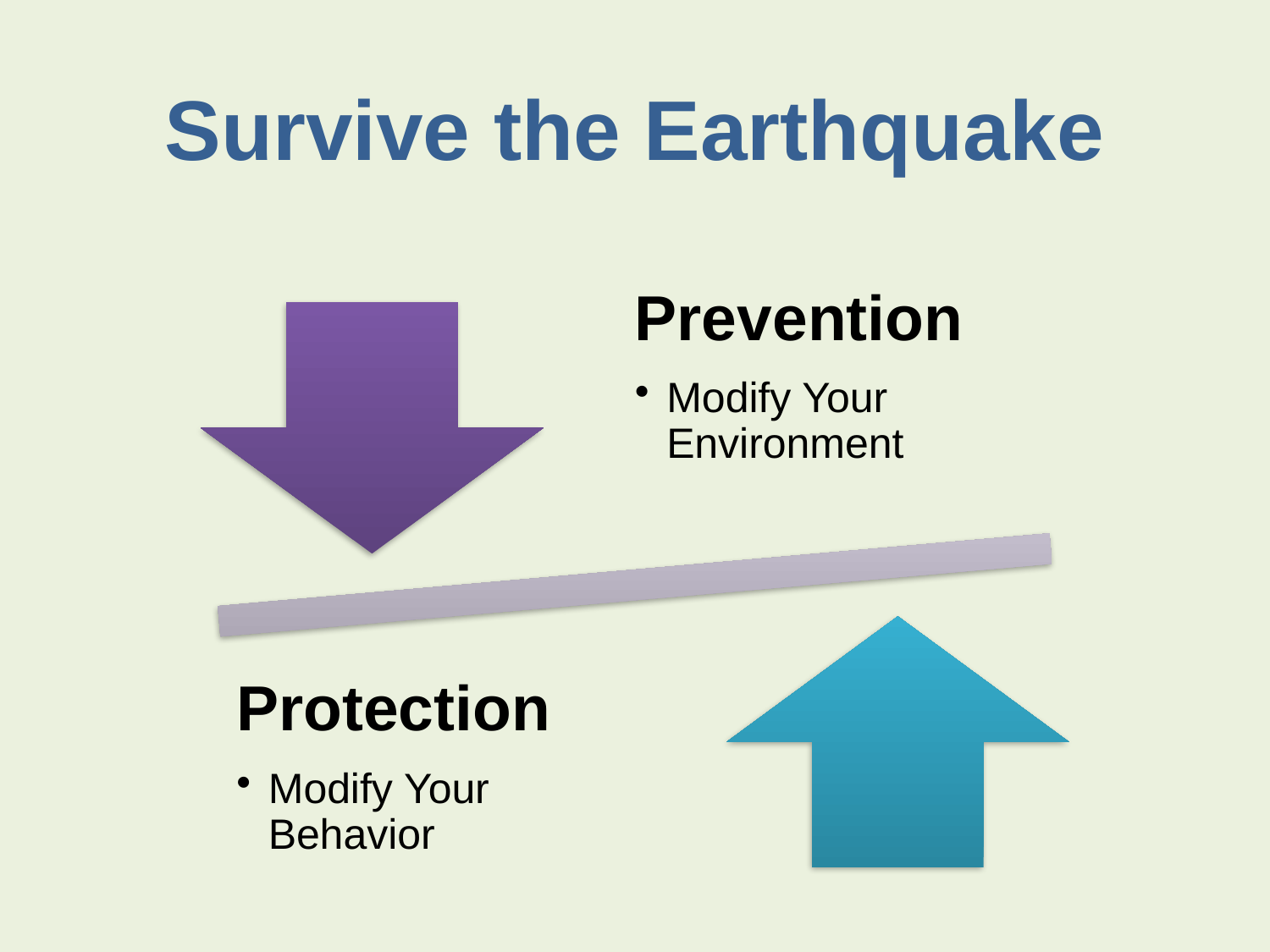

# Survive the Earthquake
Prevention
Modify Your Environment

Protection
Modify Your Behavior